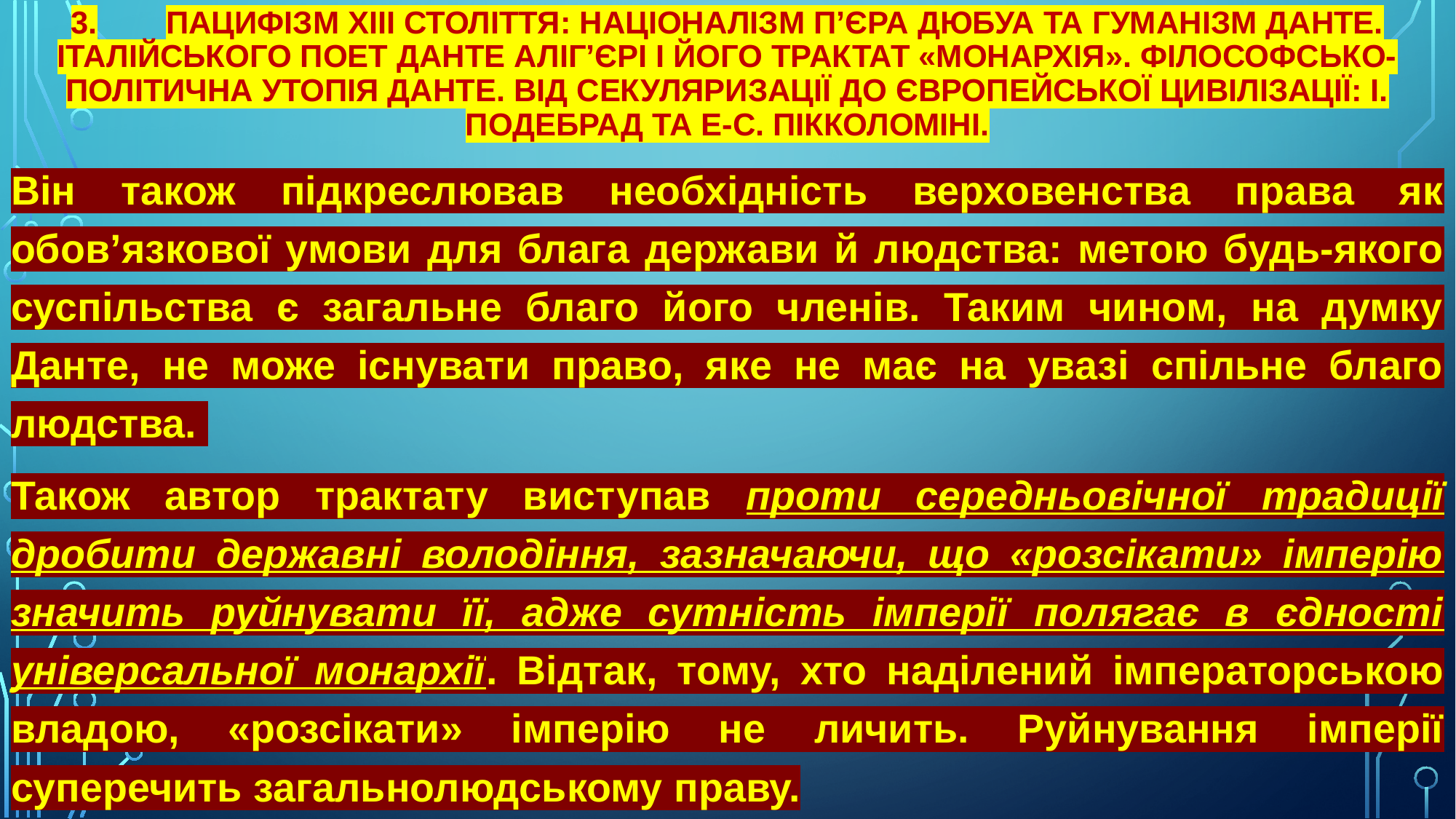

# 3.	Пацифізм XIII століття: націоналізм П’єра Дюбуа та гуманізм Данте. Італійського поет Данте Аліг’єрі і його трактат «Монархія». Філософсько-політична утопія Данте. Від секуляризації до європейської цивілізації: І. Подебрад та Е-С. Пікколоміні.
Він також підкреслював необхідність верховенства права як обов’язкової умови для блага держави й людства: метою будь-якого суспільства є загальне благо його членів. Таким чином, на думку Данте, не може існувати право, яке не має на увазі спільне благо людства.
Також автор трактату виступав проти середньовічної традиції дробити державні володіння, зазначаючи, що «розсікати» імперію значить руйнувати її, адже сутність імперії полягає в єдності універсальної монархії. Відтак, тому, хто наділений імператорською владою, «розсікати» імперію не личить. Руйнування імперії суперечить загальнолюдському праву.